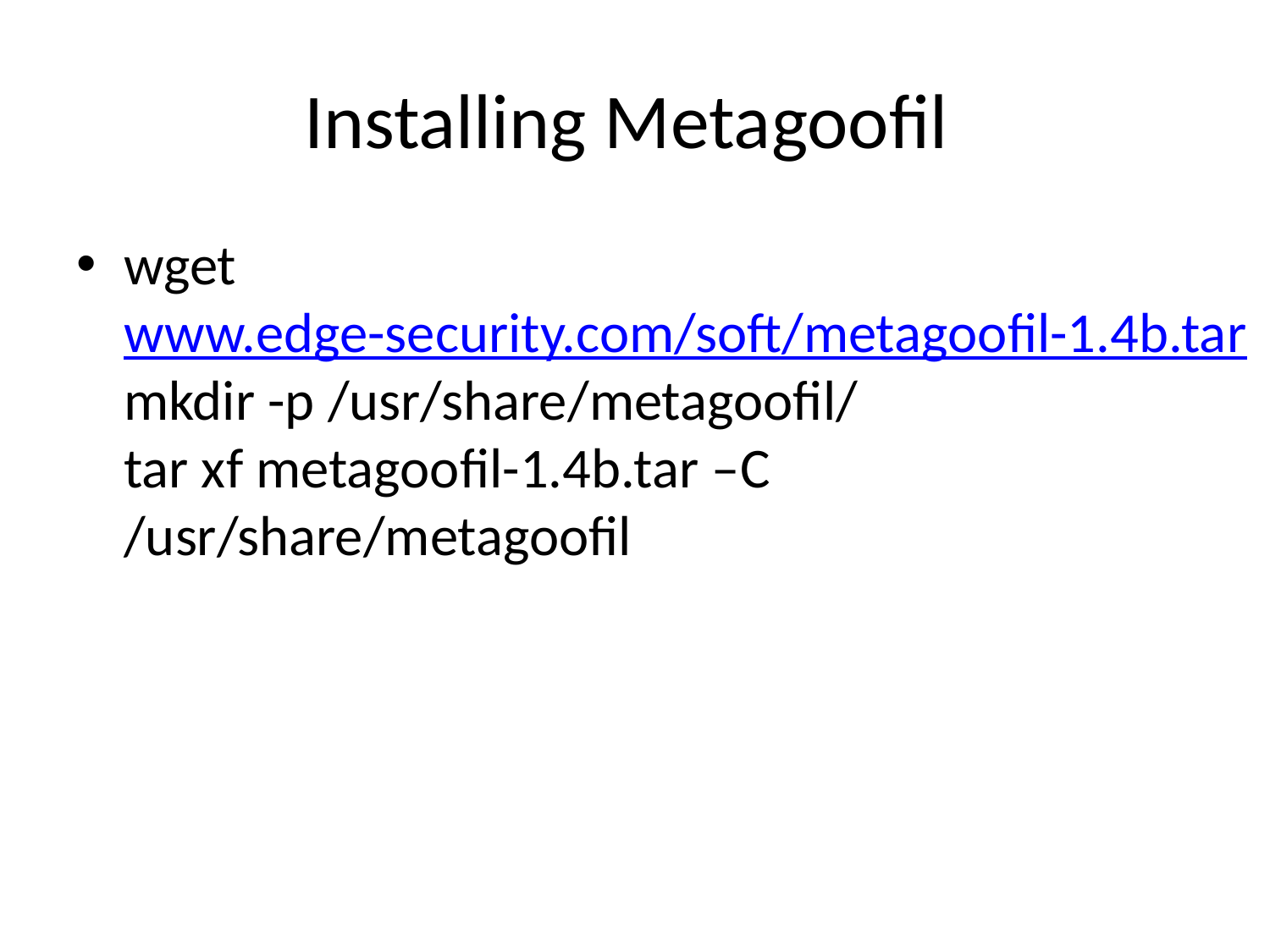

# Installing Metagoofil
wget www.edge-security.com/soft/metagoofil-1.4b.tar
mkdir -p /usr/share/metagoofil/
tar xf metagoofil-1.4b.tar –C /usr/share/metagoofil